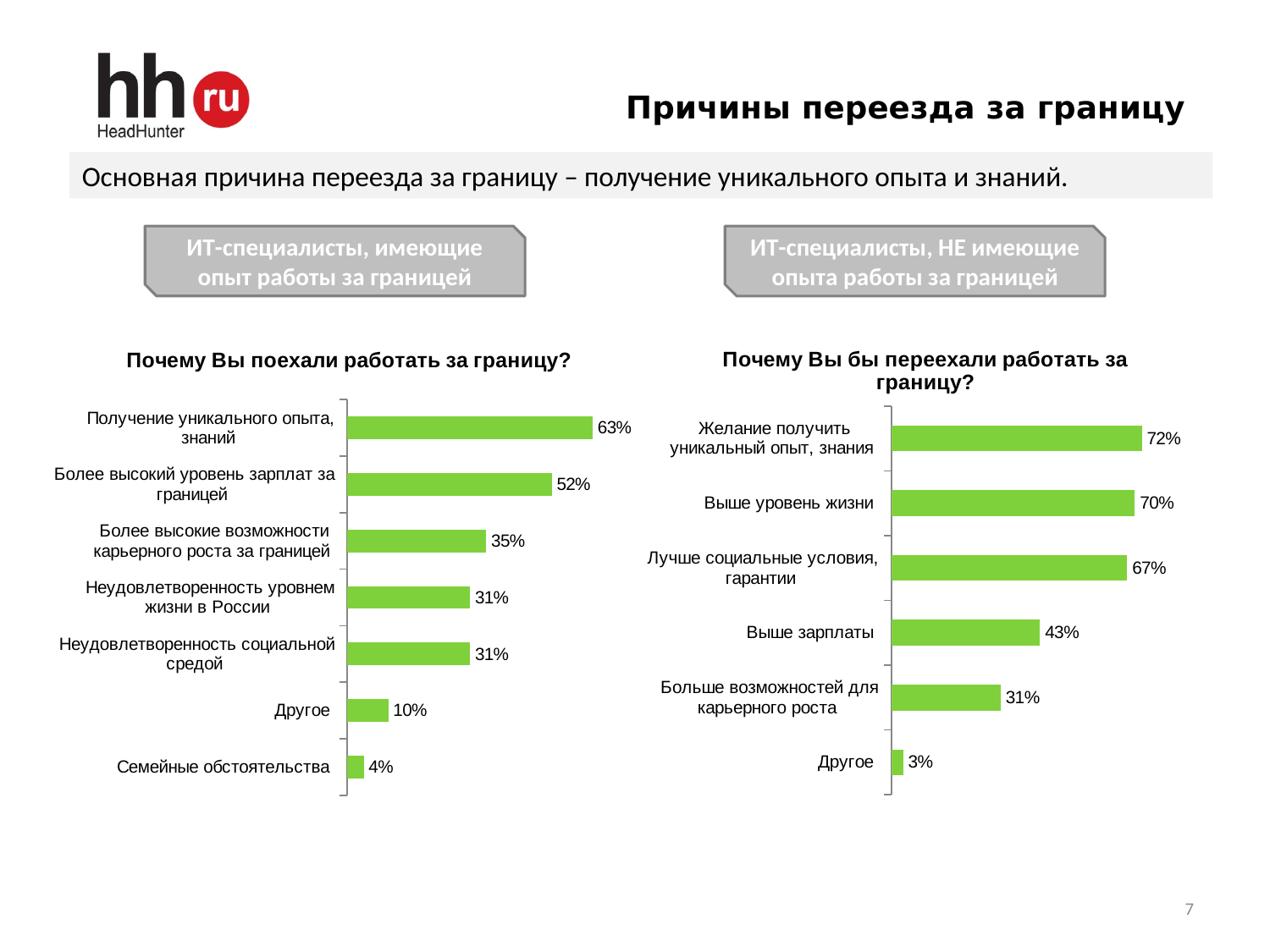

# Причины переезда за границу
Основная причина переезда за границу – получение уникального опыта и знаний.
ИТ-специалисты, имеющие опыт работы за границей
ИТ-специалисты, НЕ имеющие опыта работы за границей

### Chart: Почему Вы поехали работать за границу?

| Category |  |
|---|---|
| Получение уникального опыта, знаний  | 0.625 |
| Более высокий уровень зарплат за границей  | 0.5208333333333334 |
| Более высокие возможности карьерного роста за границей  | 0.3541666666666667 |
| Неудовлетворенность уровнем жизни в России  | 0.3125 |
| Неудовлетворенность социальной средой  | 0.3125 |
| Другое  | 0.10416666666666667 |
| Семейные обстоятельства  | 0.041666666666666664 |

### Chart: Почему Вы бы переехали работать за границу?

| Category |  |
|---|---|
| Желание получить уникальный опыт, знания  | 0.7163814180929096 |
| Выше уровень жизни  | 0.6968215158924206 |
| Лучше социальные условия, гарантии  | 0.6748166259168704 |
| Выше зарплаты  | 0.4254278728606357 |
| Больше возможностей для карьерного роста  | 0.31295843520782396 |
| Другое  | 0.034229828850855744 |
7